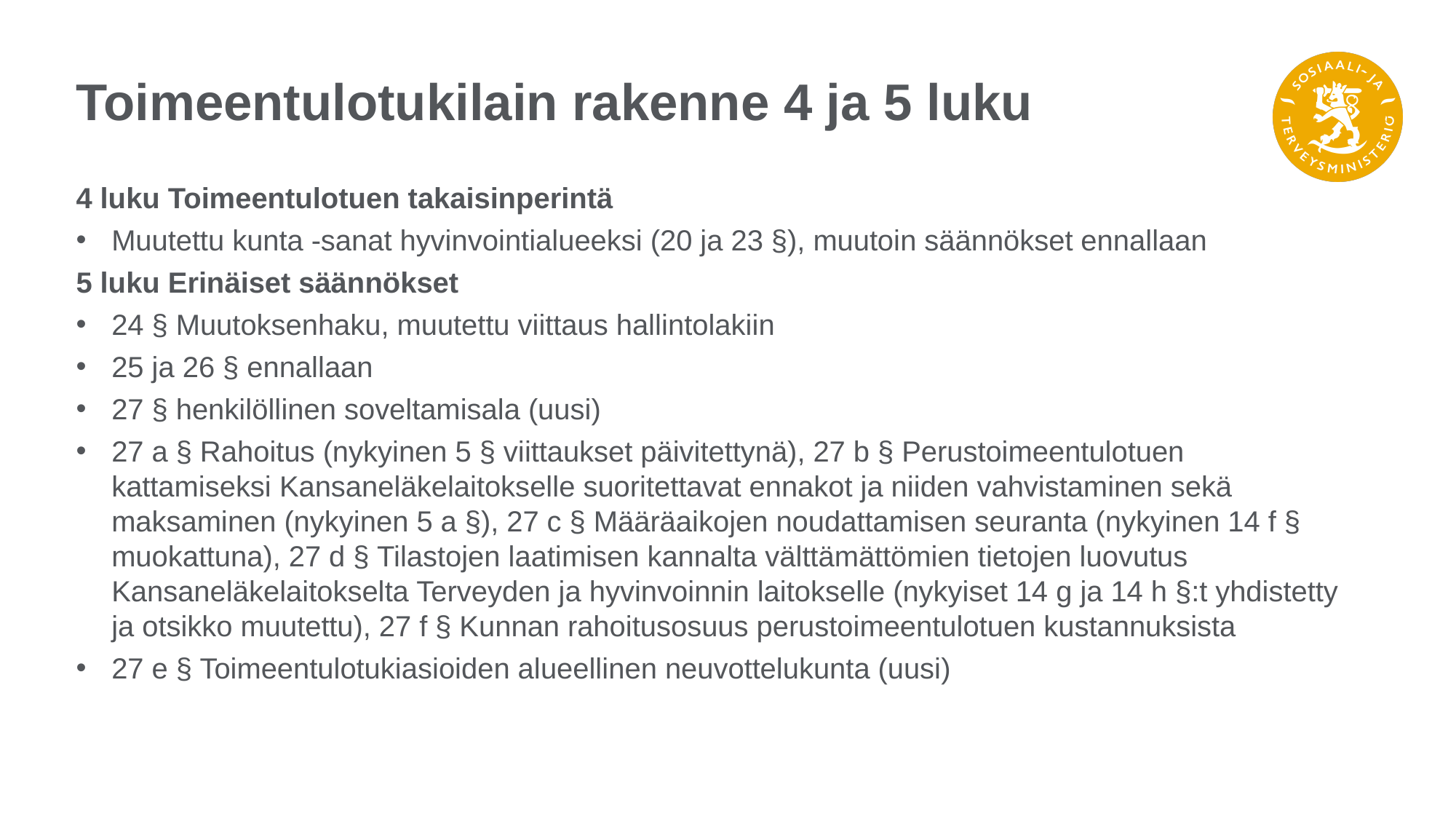

# Toimeentulotukilain rakenne 4 ja 5 luku
4 luku Toimeentulotuen takaisinperintä
Muutettu kunta -sanat hyvinvointialueeksi (20 ja 23 §), muutoin säännökset ennallaan
5 luku Erinäiset säännökset
24 § Muutoksenhaku, muutettu viittaus hallintolakiin
25 ja 26 § ennallaan
27 § henkilöllinen soveltamisala (uusi)
27 a § Rahoitus (nykyinen 5 § viittaukset päivitettynä), 27 b § Perustoimeentulotuen kattamiseksi Kansaneläkelaitokselle suoritettavat ennakot ja niiden vahvistaminen sekä maksaminen (nykyinen 5 a §), 27 c § Määräaikojen noudattamisen seuranta (nykyinen 14 f § muokattuna), 27 d § Tilastojen laatimisen kannalta välttämättömien tietojen luovutus Kansaneläkelaitokselta Terveyden ja hyvinvoinnin laitokselle (nykyiset 14 g ja 14 h §:t yhdistetty ja otsikko muutettu), 27 f § Kunnan rahoitusosuus perustoimeentulotuen kustannuksista
27 e § Toimeentulotukiasioiden alueellinen neuvottelukunta (uusi)